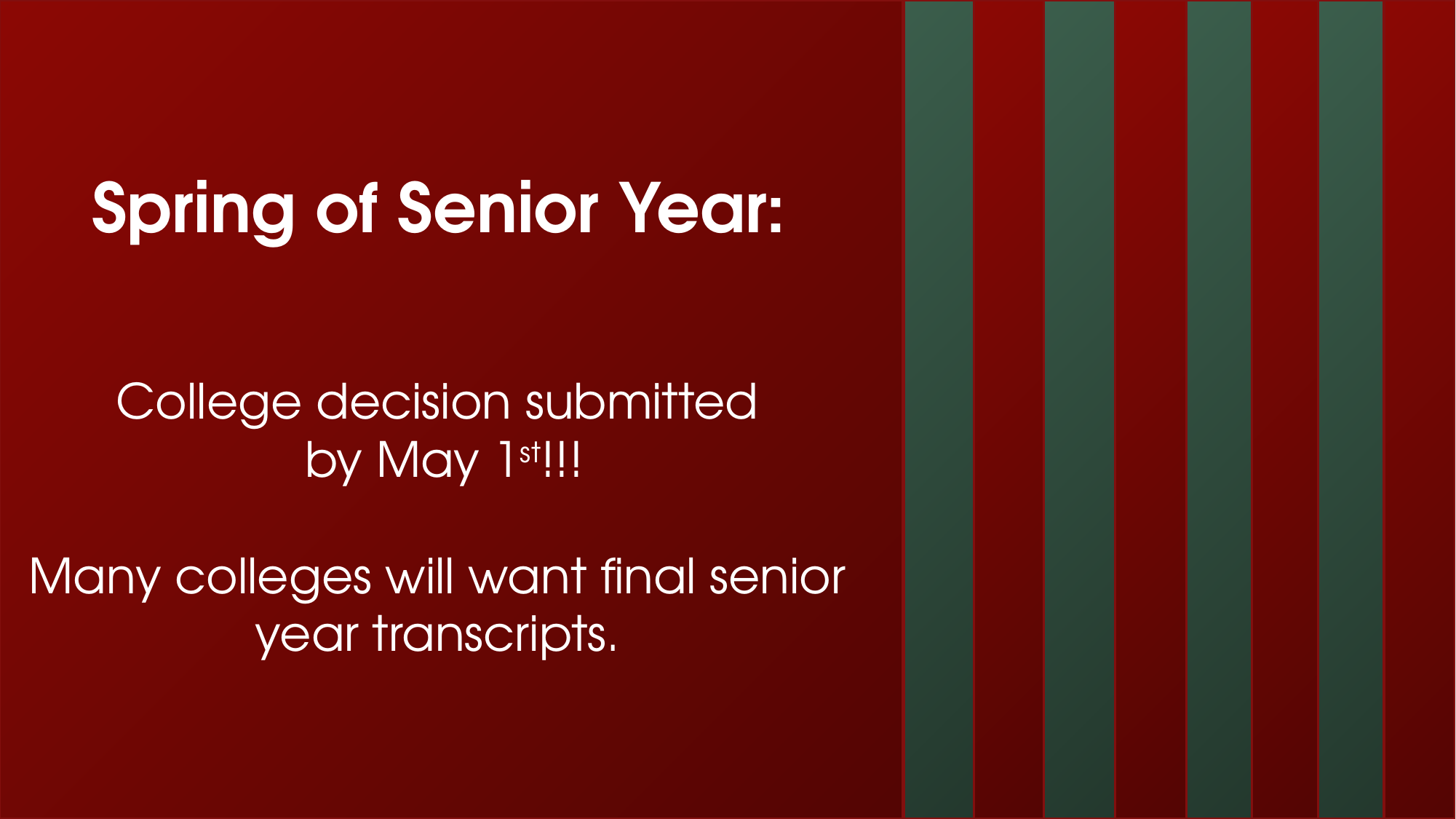

Spring of Senior Year:
College decision submitted
 by May 1st!!!

Many colleges will want final senior year transcripts.